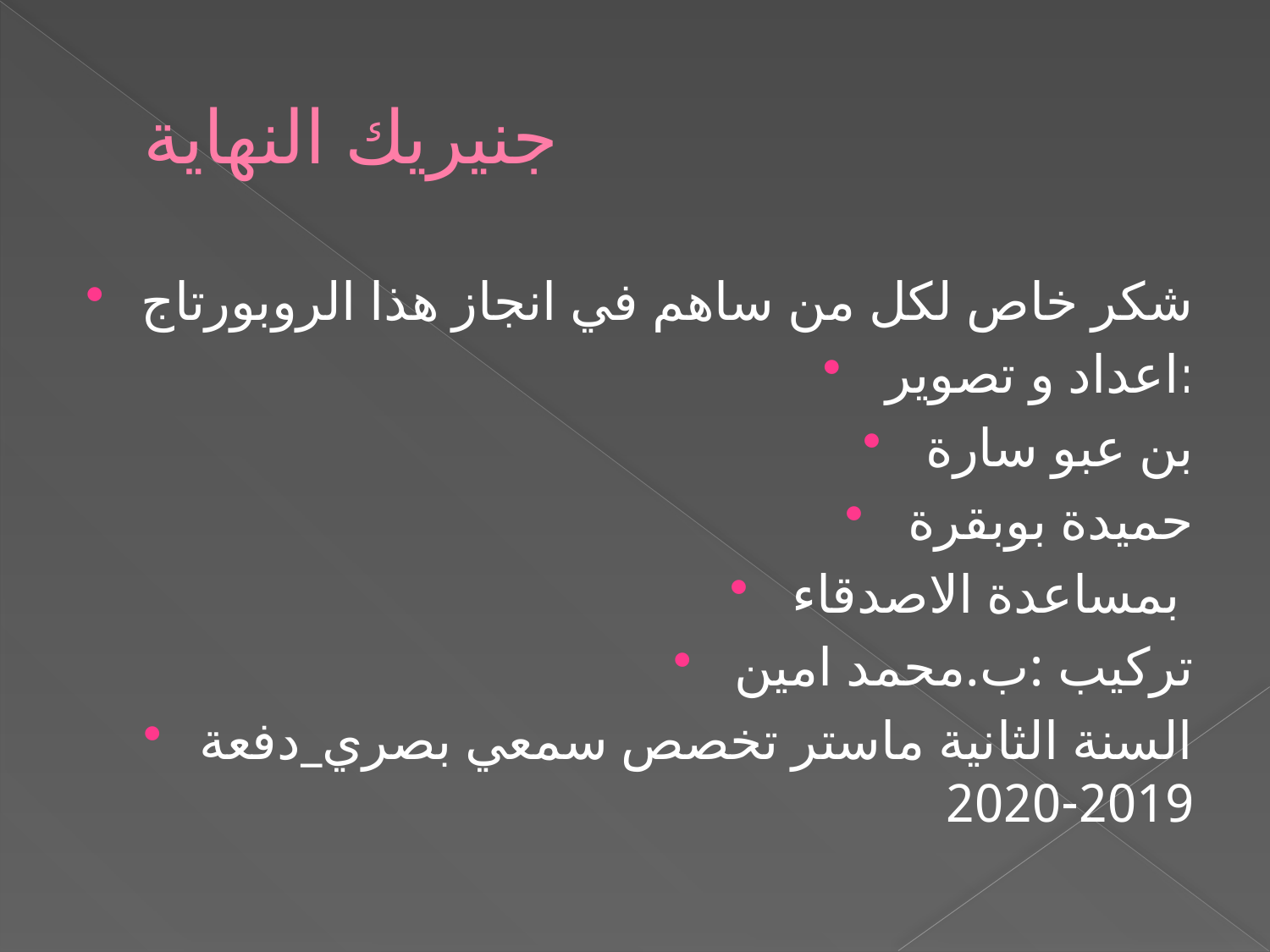

# جنيريك النهاية
شكر خاص لكل من ساهم في انجاز هذا الروبورتاج
اعداد و تصوير:
بن عبو سارة
حميدة بوبقرة
بمساعدة الاصدقاء
تركيب :ب.محمد امين
السنة الثانية ماستر تخصص سمعي بصري_دفعة 2019-2020